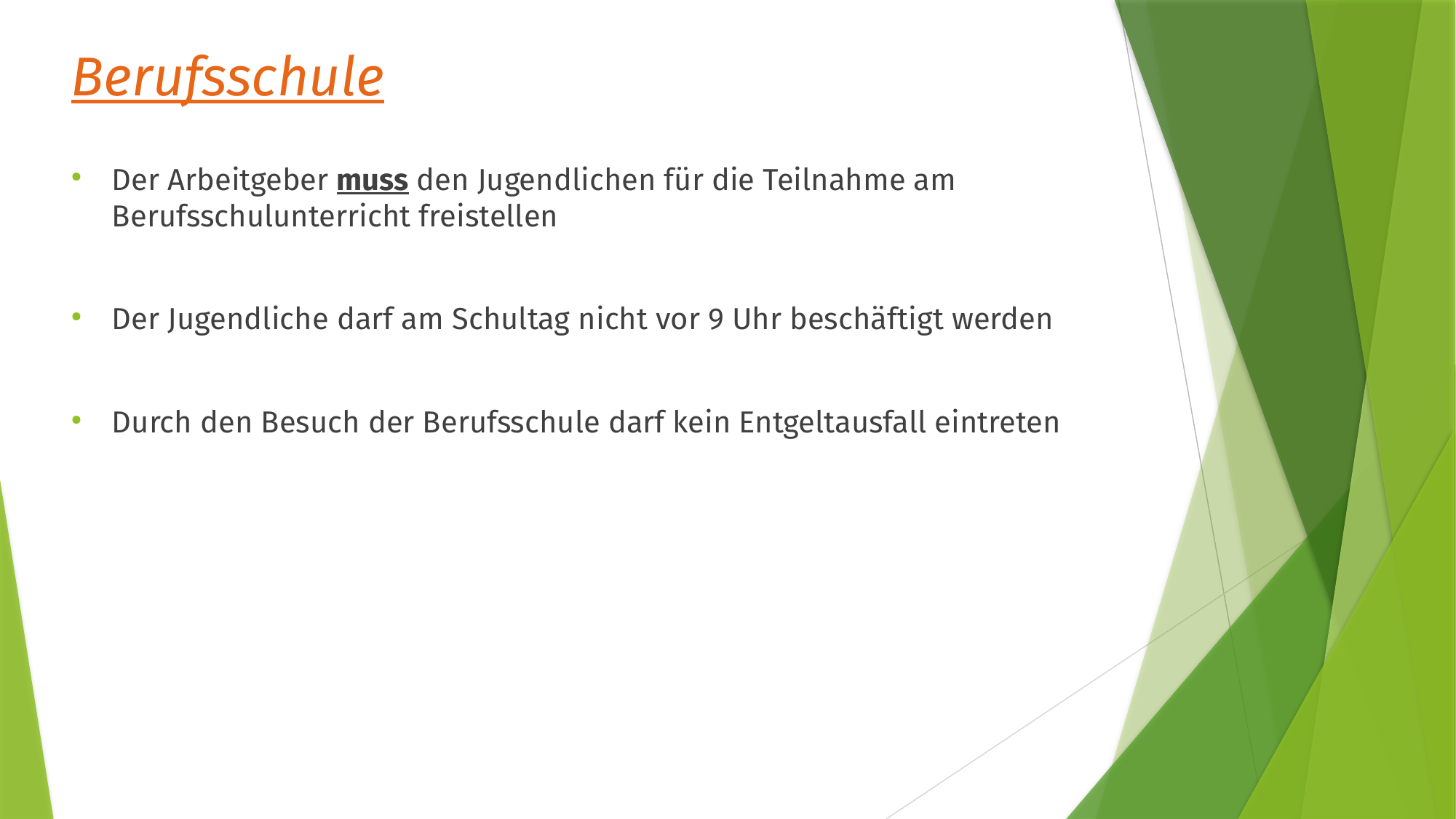

Berufsschule
Der Arbeitgeber muss den Jugendlichen für die Teilnahme am Berufsschulunterricht freistellen

Der Jugendliche darf am Schultag nicht vor 9 Uhr beschäftigt werden

Durch den Besuch der Berufsschule darf kein Entgeltausfall eintreten